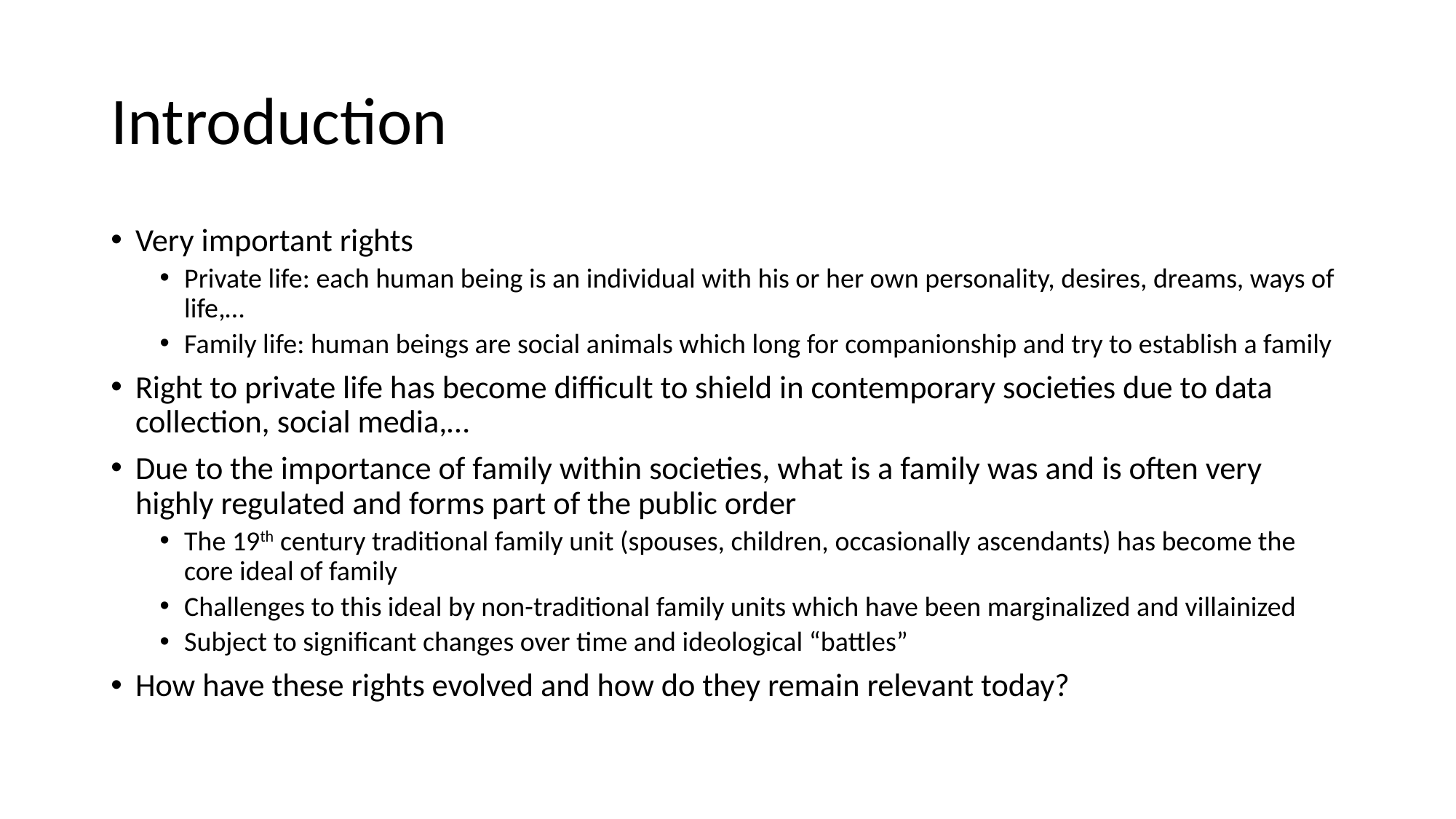

# Introduction
Very important rights
Private life: each human being is an individual with his or her own personality, desires, dreams, ways of life,…
Family life: human beings are social animals which long for companionship and try to establish a family
Right to private life has become difficult to shield in contemporary societies due to data collection, social media,…
Due to the importance of family within societies, what is a family was and is often very highly regulated and forms part of the public order
The 19th century traditional family unit (spouses, children, occasionally ascendants) has become the core ideal of family
Challenges to this ideal by non-traditional family units which have been marginalized and villainized
Subject to significant changes over time and ideological “battles”
How have these rights evolved and how do they remain relevant today?